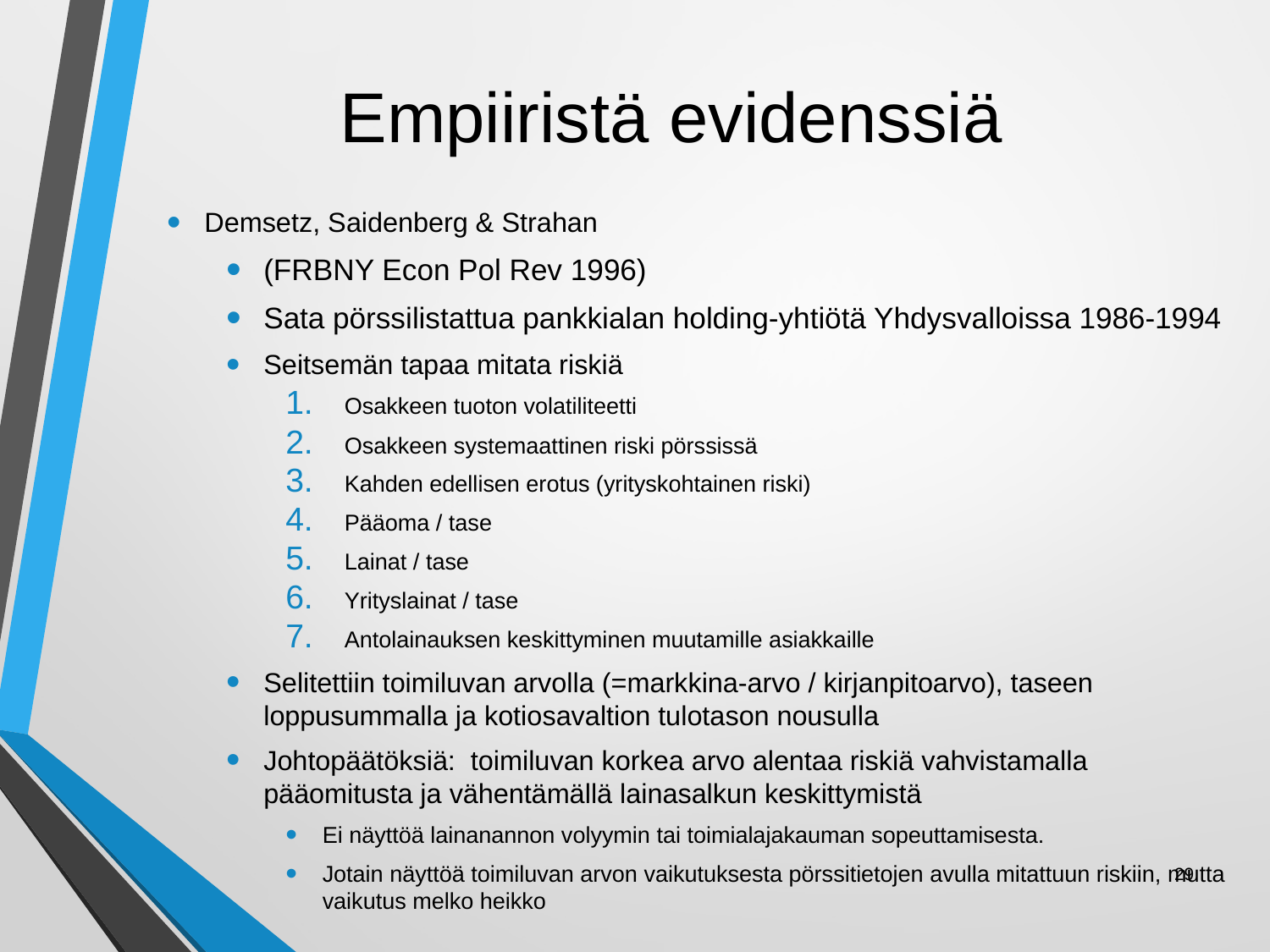

# Empiiristä evidenssiä
Demsetz, Saidenberg & Strahan
(FRBNY Econ Pol Rev 1996)
Sata pörssilistattua pankkialan holding-yhtiötä Yhdysvalloissa 1986-1994
Seitsemän tapaa mitata riskiä
Osakkeen tuoton volatiliteetti
Osakkeen systemaattinen riski pörssissä
Kahden edellisen erotus (yrityskohtainen riski)
Pääoma / tase
Lainat / tase
Yrityslainat / tase
Antolainauksen keskittyminen muutamille asiakkaille
Selitettiin toimiluvan arvolla (=markkina-arvo / kirjanpitoarvo), taseen loppusummalla ja kotiosavaltion tulotason nousulla
Johtopäätöksiä:  toimiluvan korkea arvo alentaa riskiä vahvistamalla pääomitusta ja vähentämällä lainasalkun keskittymistä
Ei näyttöä lainanannon volyymin tai toimialajakauman sopeuttamisesta.
Jotain näyttöä toimiluvan arvon vaikutuksesta pörssitietojen avulla mitattuun riskiin, mutta vaikutus melko heikko

29